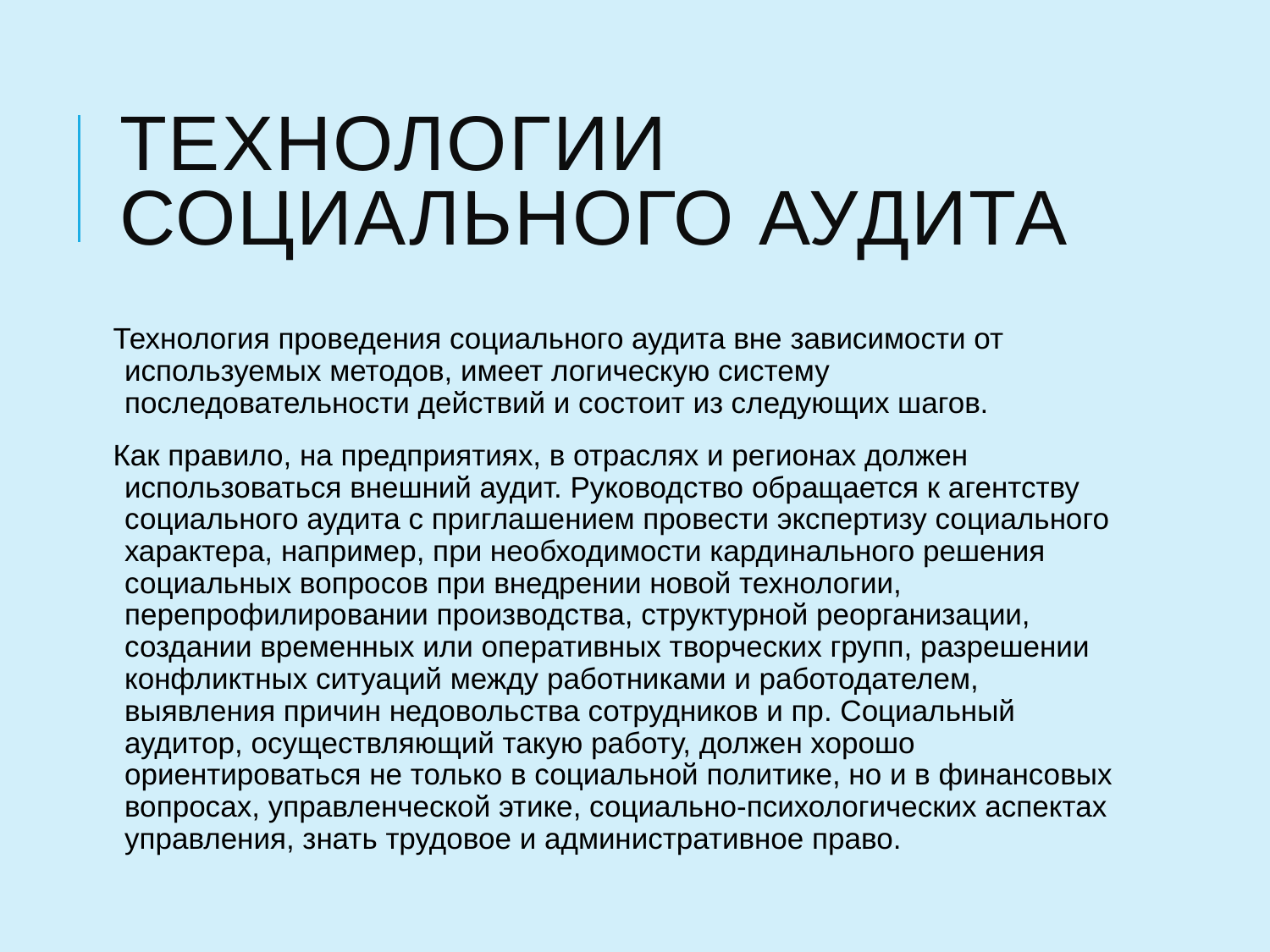

# Технологии социального аудита
Технология проведения социального аудита вне зависимости от используемых методов, имеет логическую систему последовательности действий и состоит из следующих шагов.
Как правило, на предприятиях, в отраслях и регионах должен использоваться внешний аудит. Руководство обращается к агентству социального аудита с приглашением провести экспертизу социального характера, например, при необходимости кардинального решения социальных вопросов при внедрении новой технологии, перепрофилировании производства, структурной реорганизации, создании временных или оперативных творческих групп, разрешении конфликтных ситуаций между работниками и работодателем, выявления причин недовольства сотрудников и пр. Социальный аудитор, осуществляющий такую работу, должен хорошо ориентироваться не только в социальной политике, но и в финансовых вопросах, управленческой этике, социально-психологических аспектах управления, знать трудовое и административное право.